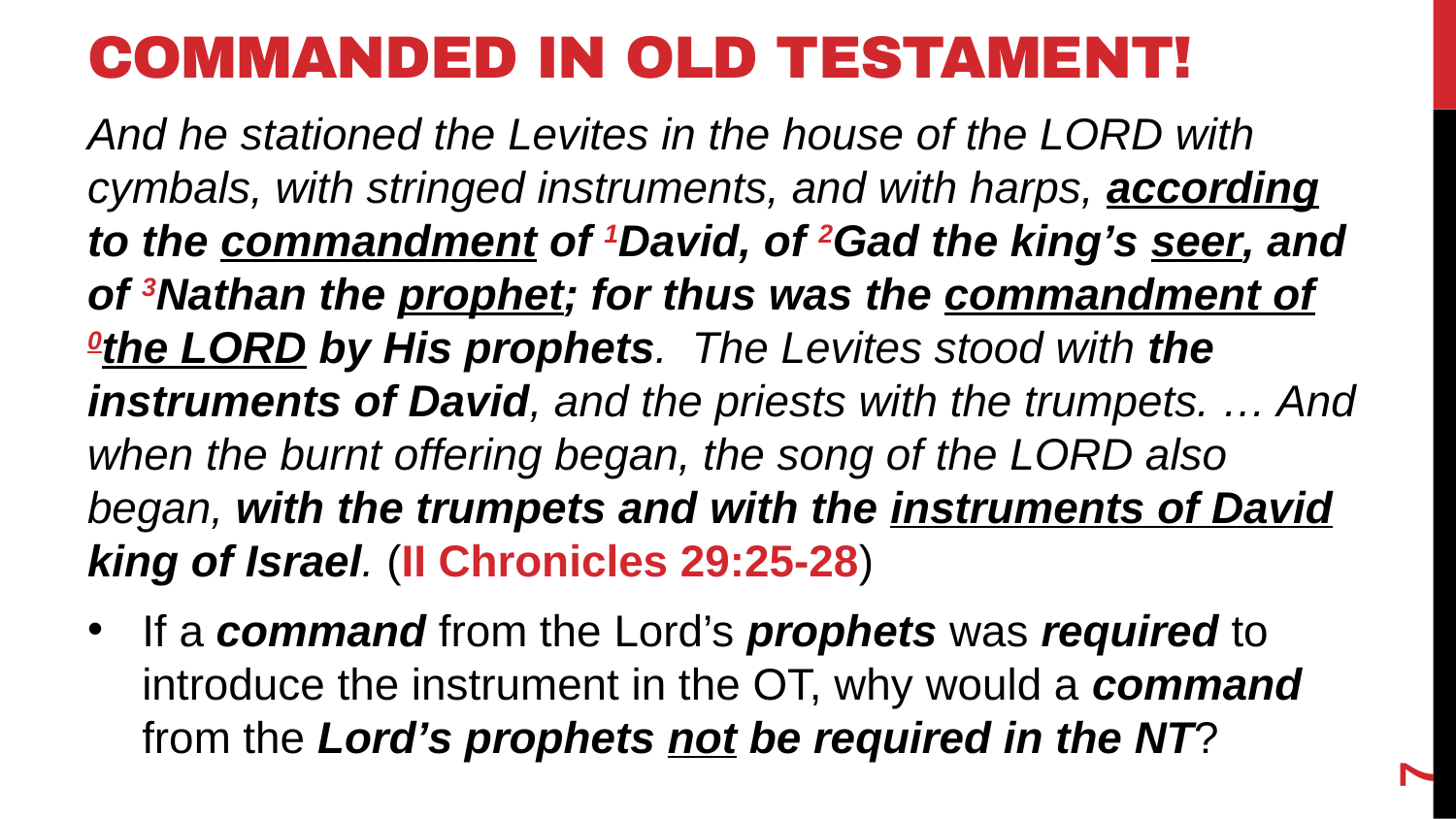

# Commanded in Old Testament!
And he stationed the Levites in the house of the LORD with cymbals, with stringed instruments, and with harps, according to the commandment of 1David, of 2Gad the king’s seer, and of 3Nathan the prophet; for thus was the commandment of 0the LORD by His prophets.  The Levites stood with the instruments of David, and the priests with the trumpets. … And when the burnt offering began, the song of the LORD also began, with the trumpets and with the instruments of David king of Israel. (II Chronicles 29:25-28)
If a command from the Lord’s prophets was required to introduce the instrument in the OT, why would a command from the Lord’s prophets not be required in the NT?
7